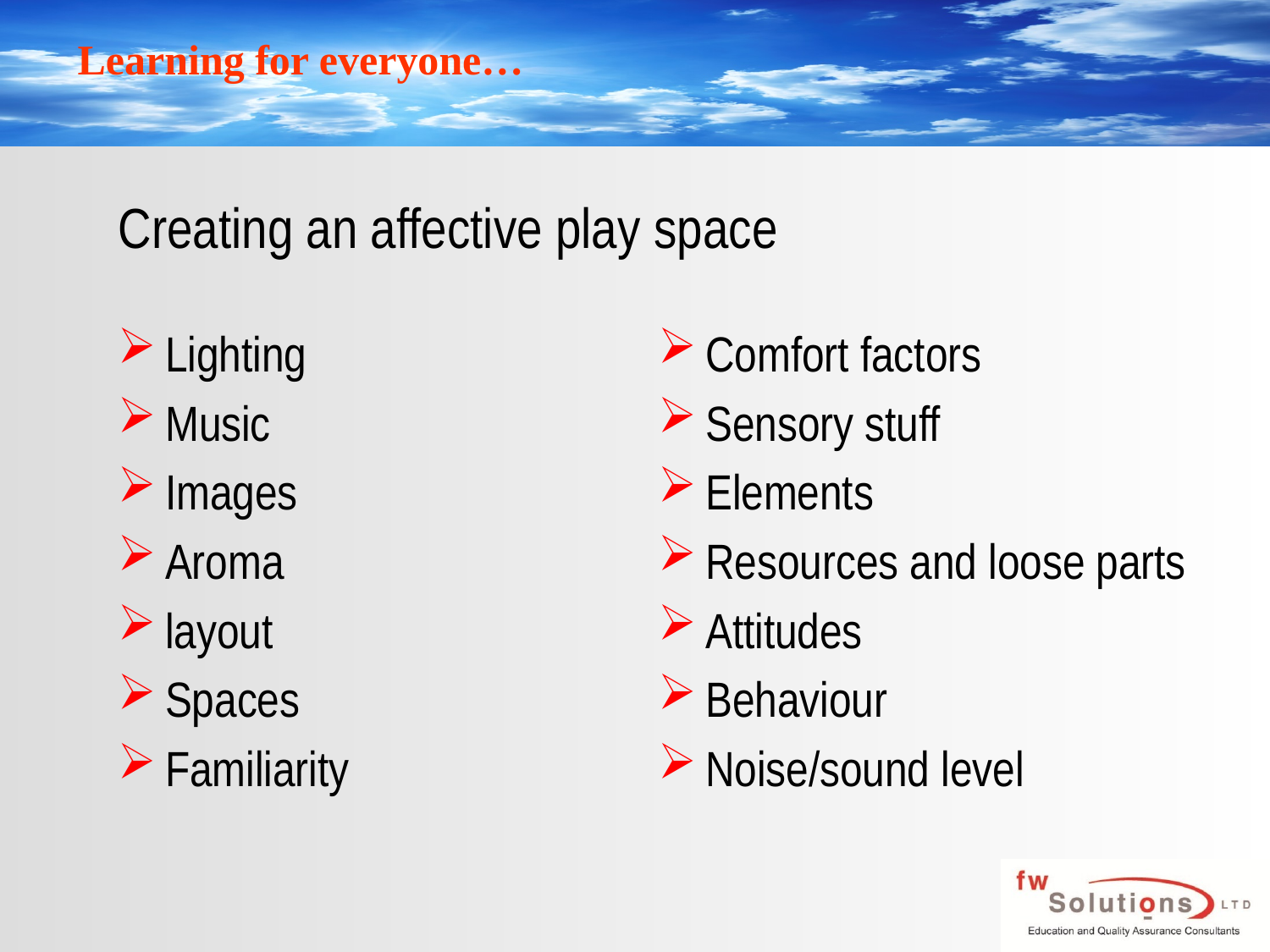

# Creating an affective play space
Lighting
Music
Images
Aroma
layout
Spaces
Familiarity

Comfort factors
Sensory stuff
Elements
Resources and loose parts
Attitudes
Behaviour
Noise/sound level